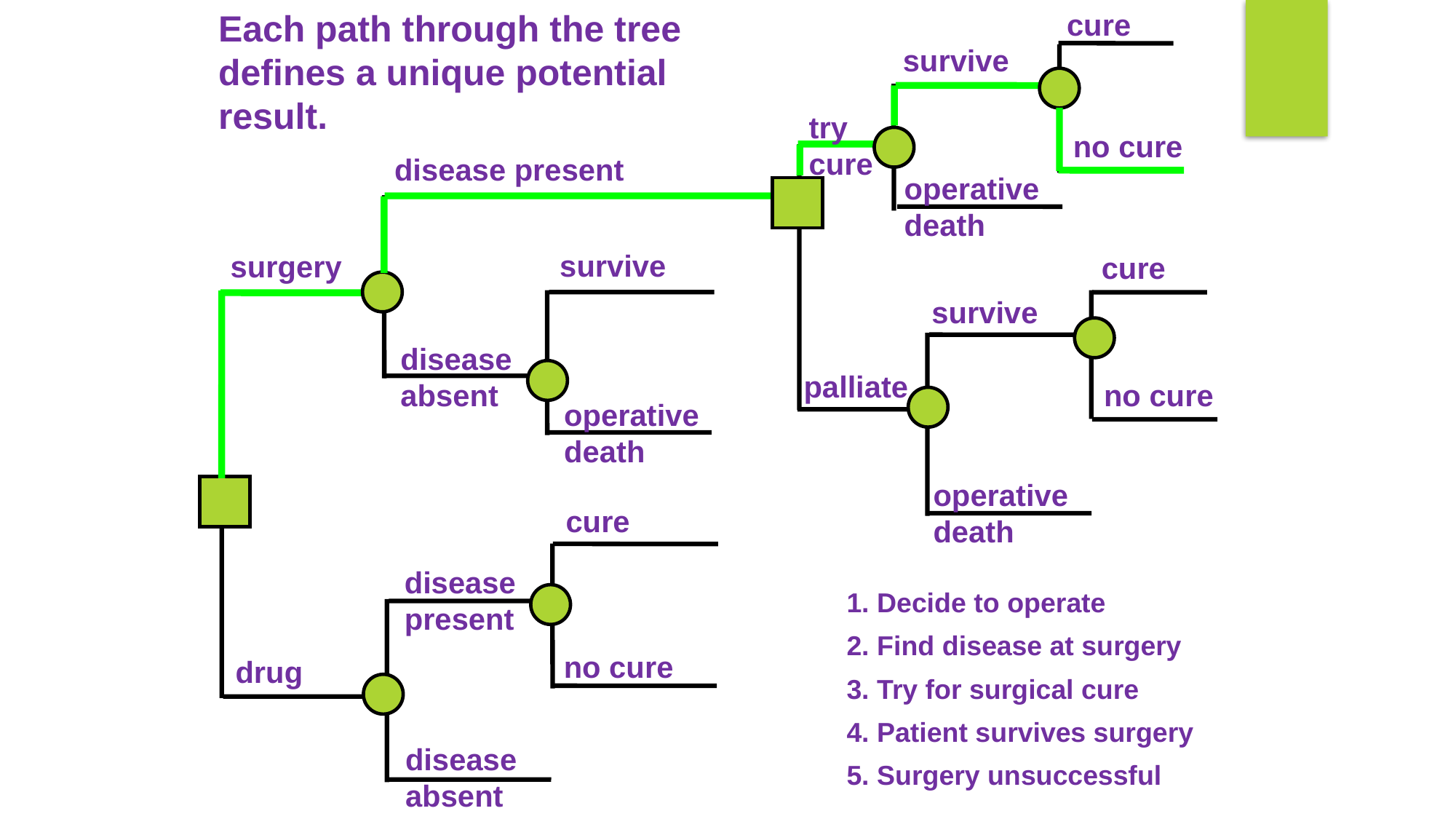

Each path through the tree defines a unique potential result.
cure
survive

try
cure

no cure

disease present
operative
death

survive
surgery
cure

survive

disease
absent

palliate
no cure

operative
death

operative
death

cure

disease
present
1. Decide to operate

2. Find disease at surgery
no cure
drug
3. Try for surgical cure

4. Patient survives surgery
disease
absent
5. Surgery unsuccessful